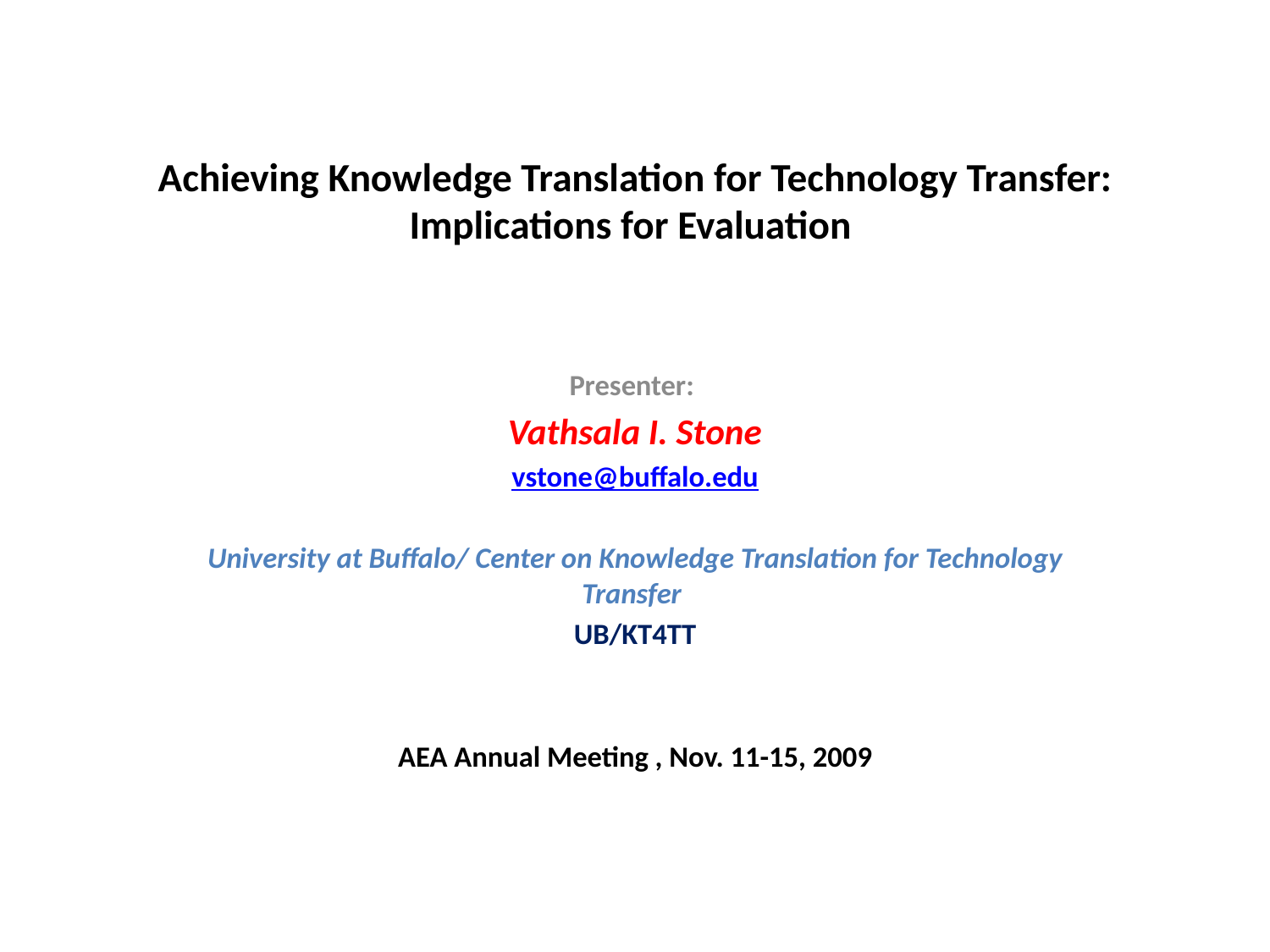

# Achieving Knowledge Translation for Technology Transfer: Implications for Evaluation
Presenter:
Vathsala I. Stone
vstone@buffalo.edu

University at Buffalo/ Center on Knowledge Translation for Technology Transfer
UB/KT4TT

AEA Annual Meeting , Nov. 11-15, 2009